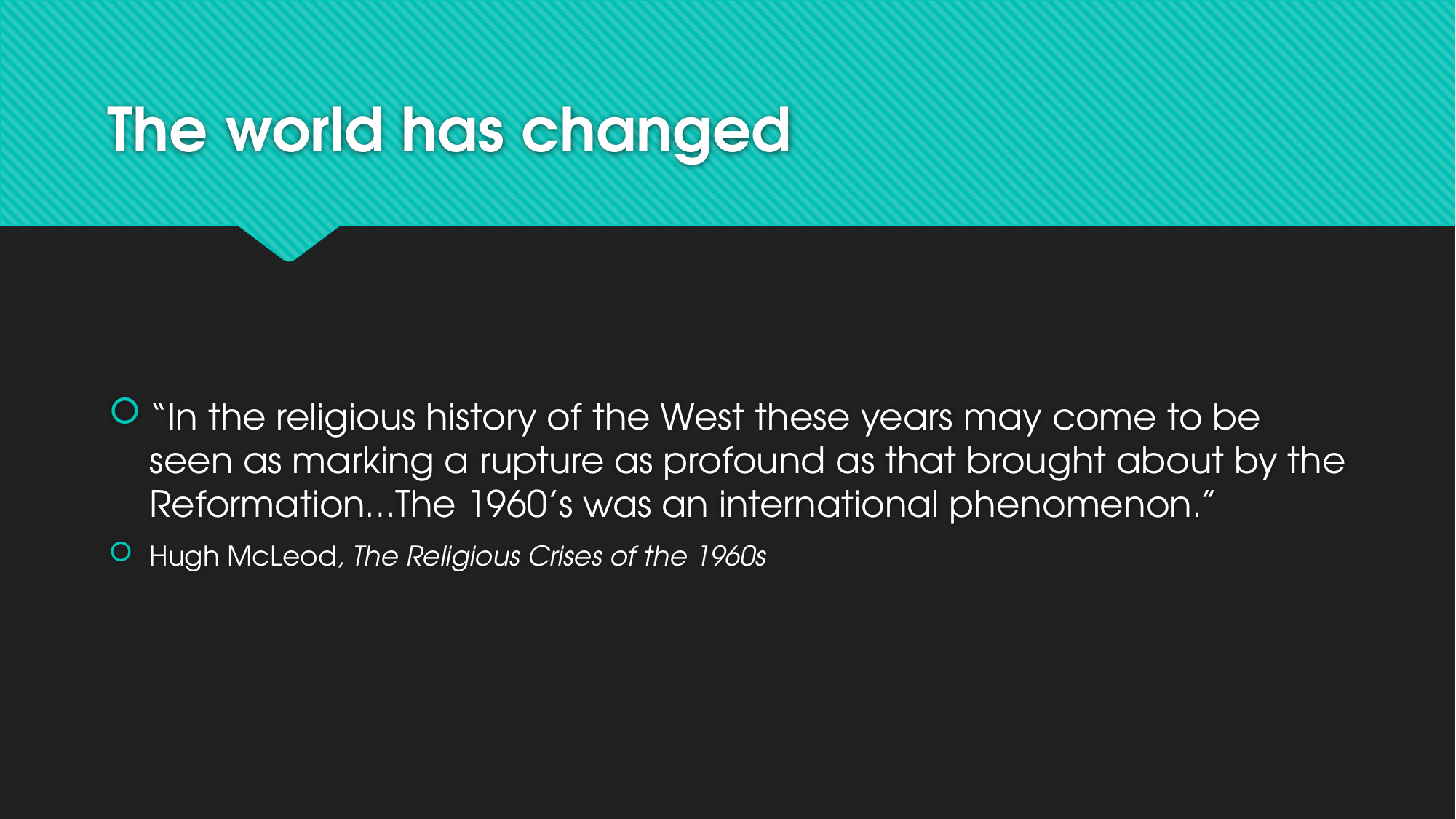

# The world has changed
“In the religious history of the West these years may come to be seen as marking a rupture as profound as that brought about by the Reformation…The 1960’s was an international phenomenon.”
Hugh McLeod, The Religious Crises of the 1960s